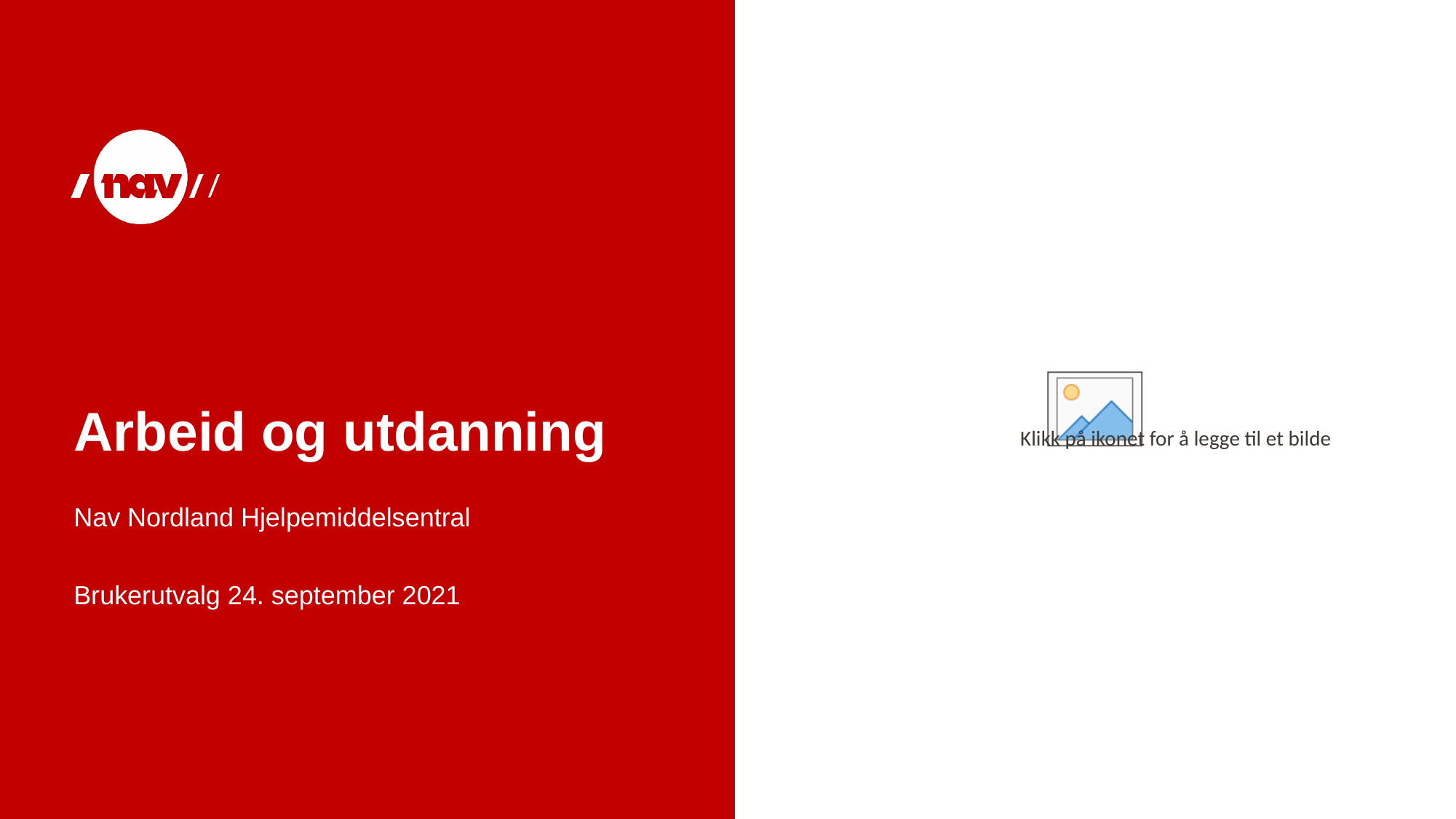

# Arbeid og utdanning
Nav Nordland Hjelpemiddelsentral

Brukerutvalg 24. september 2021